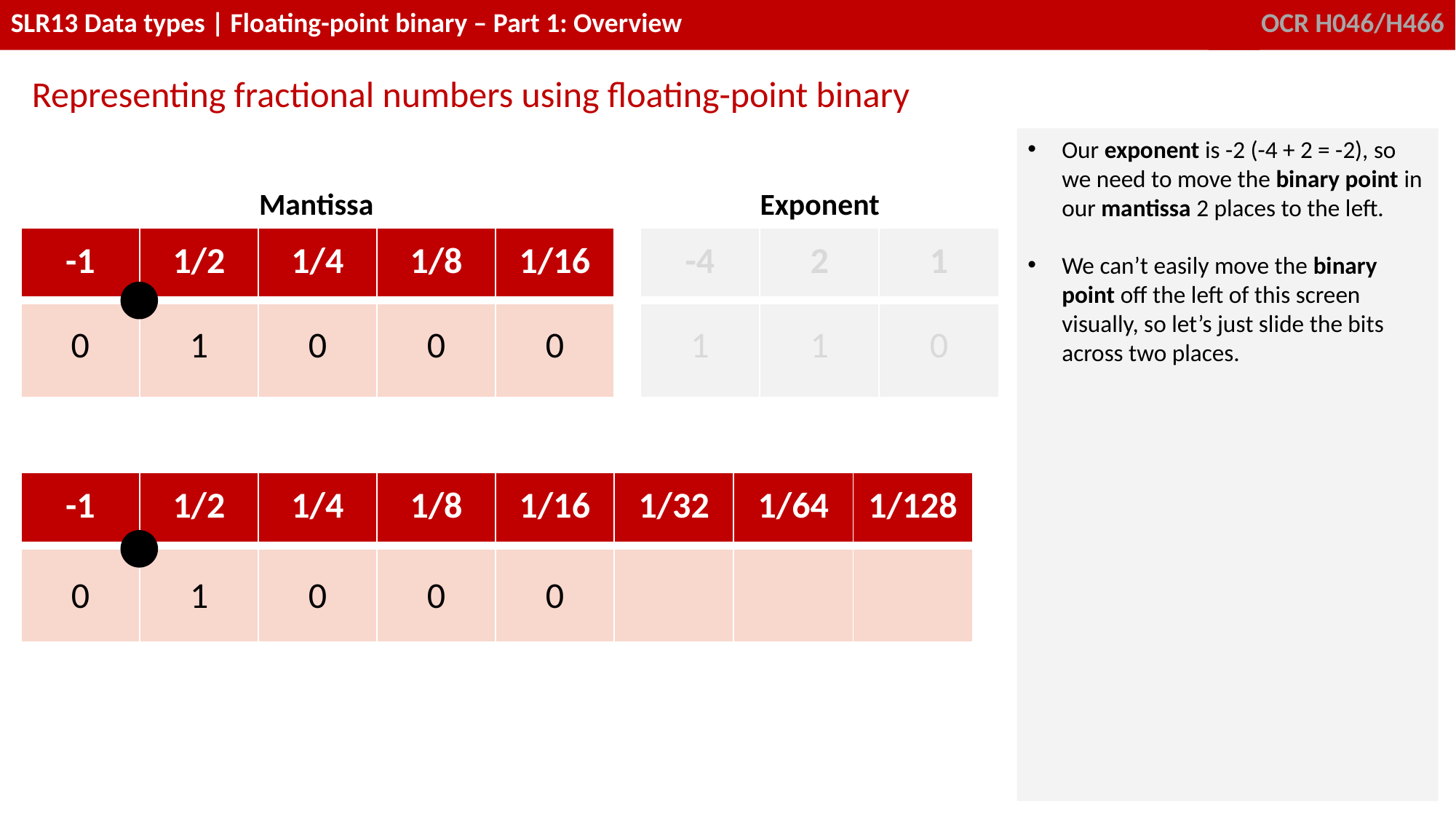

Representing fractional numbers using floating-point binary
Our exponent is -2 (-4 + 2 = -2), so we need to move the binary point in our mantissa 2 places to the left.

We can’t easily move the binary point off the left of this screen visually, so let’s just slide the bits across two places.

Mantissa
Exponent
| -1 | 1/2 | 1/4 | 1/8 | 1/16 |  | -4 | 2 | 1 |
| --- | --- | --- | --- | --- | --- | --- | --- | --- |
| 0 | 1 | 0 | 0 | 0 |  | 1 | 1 | 0 |

| -1 | 1/2 | 1/4 | 1/8 | 1/16 | 1/32 | 1/64 | 1/128 |
| --- | --- | --- | --- | --- | --- | --- | --- |
|  |  |  |  |  |  |  |  |

0
0
1
0
0